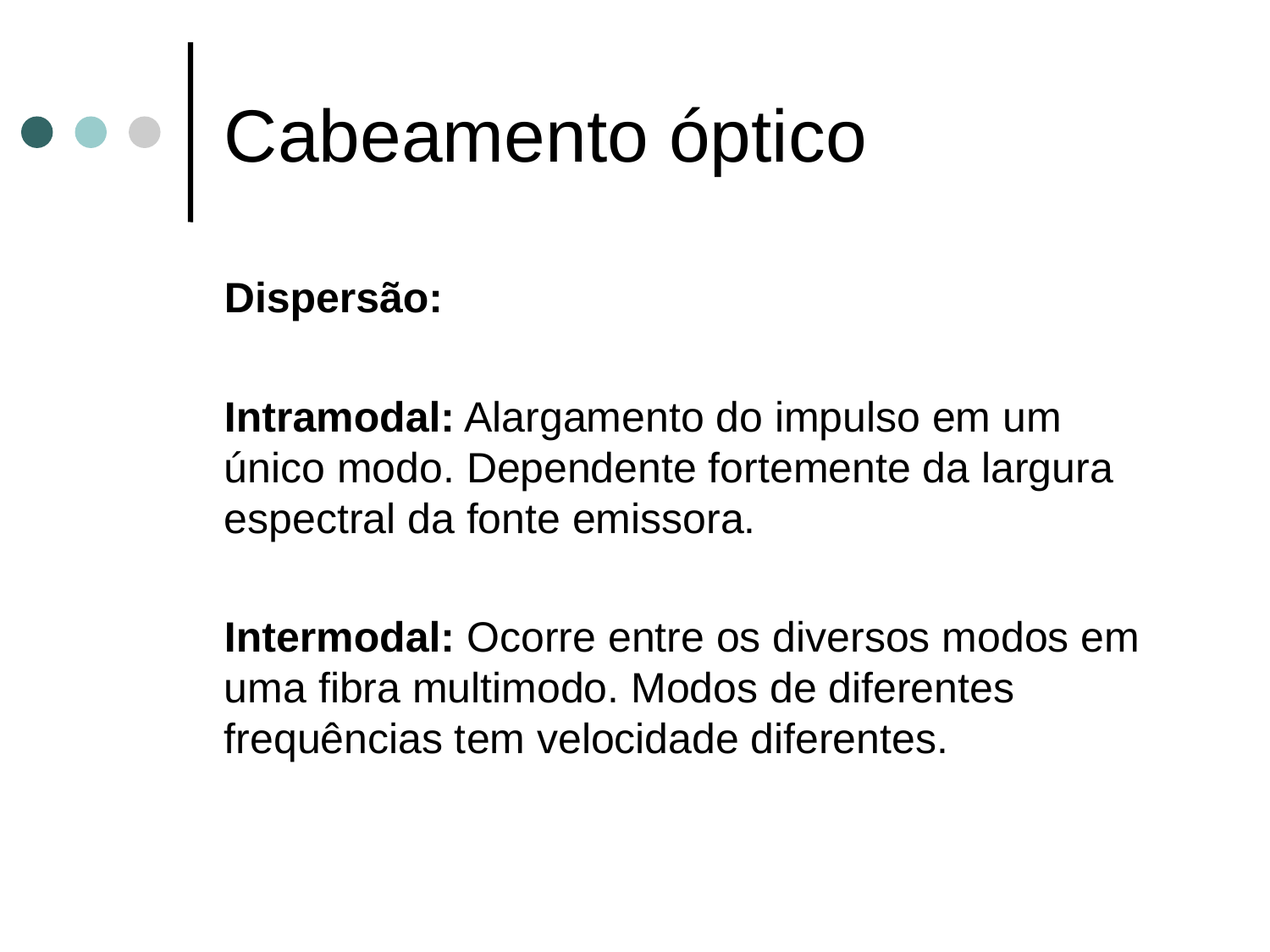

# Cabeamento óptico
Dispersão:

Intramodal: Alargamento do impulso em um único modo. Dependente fortemente da largura espectral da fonte emissora.

Intermodal: Ocorre entre os diversos modos em uma fibra multimodo. Modos de diferentes frequências tem velocidade diferentes.